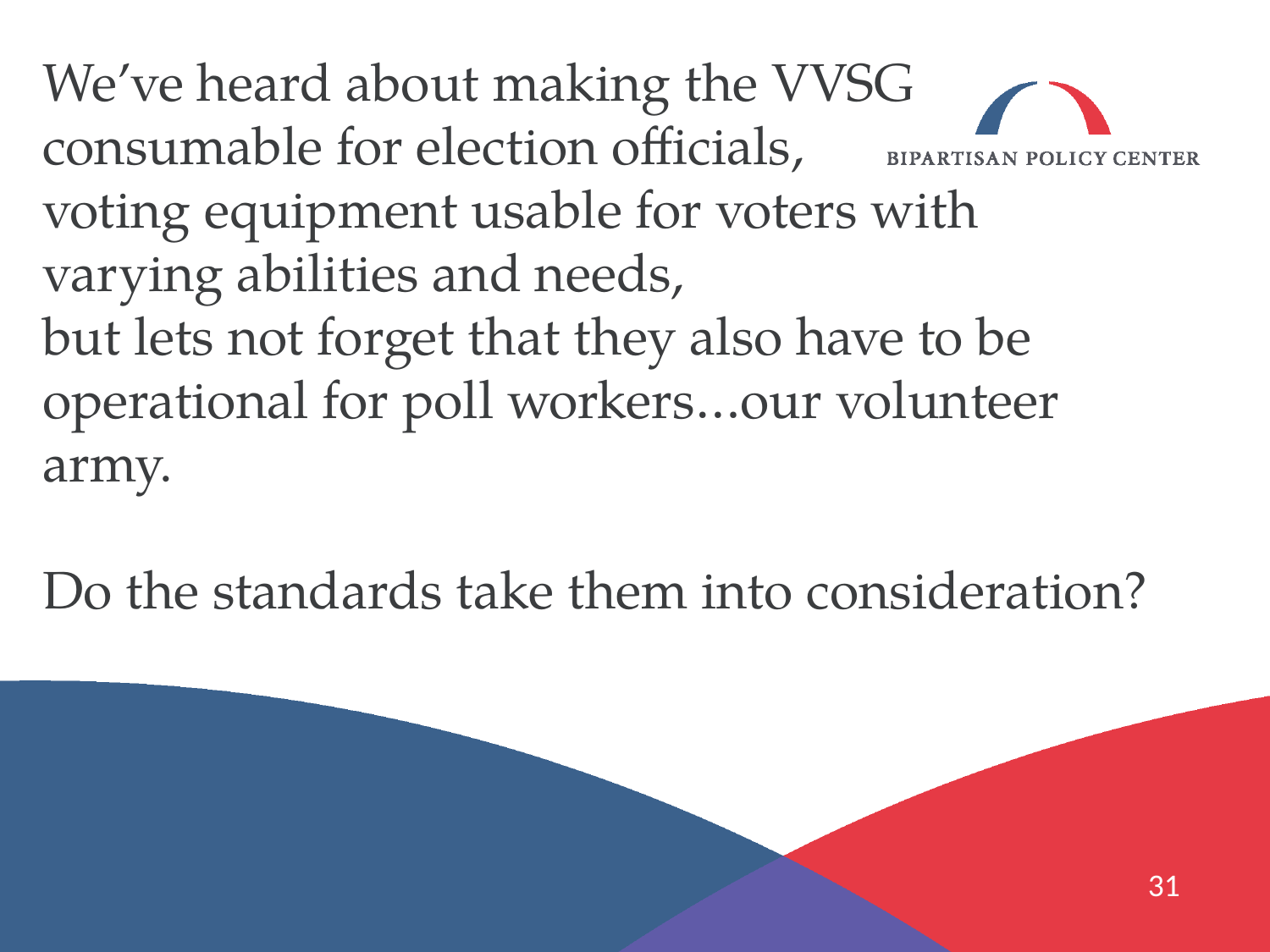

# We’ve heard about making the VVSG consumable for election officials, voting equipment usable for voters with varying abilities and needs, but lets not forget that they also have to be operational for poll workers…our volunteer army. Do the standards take them into consideration?
31